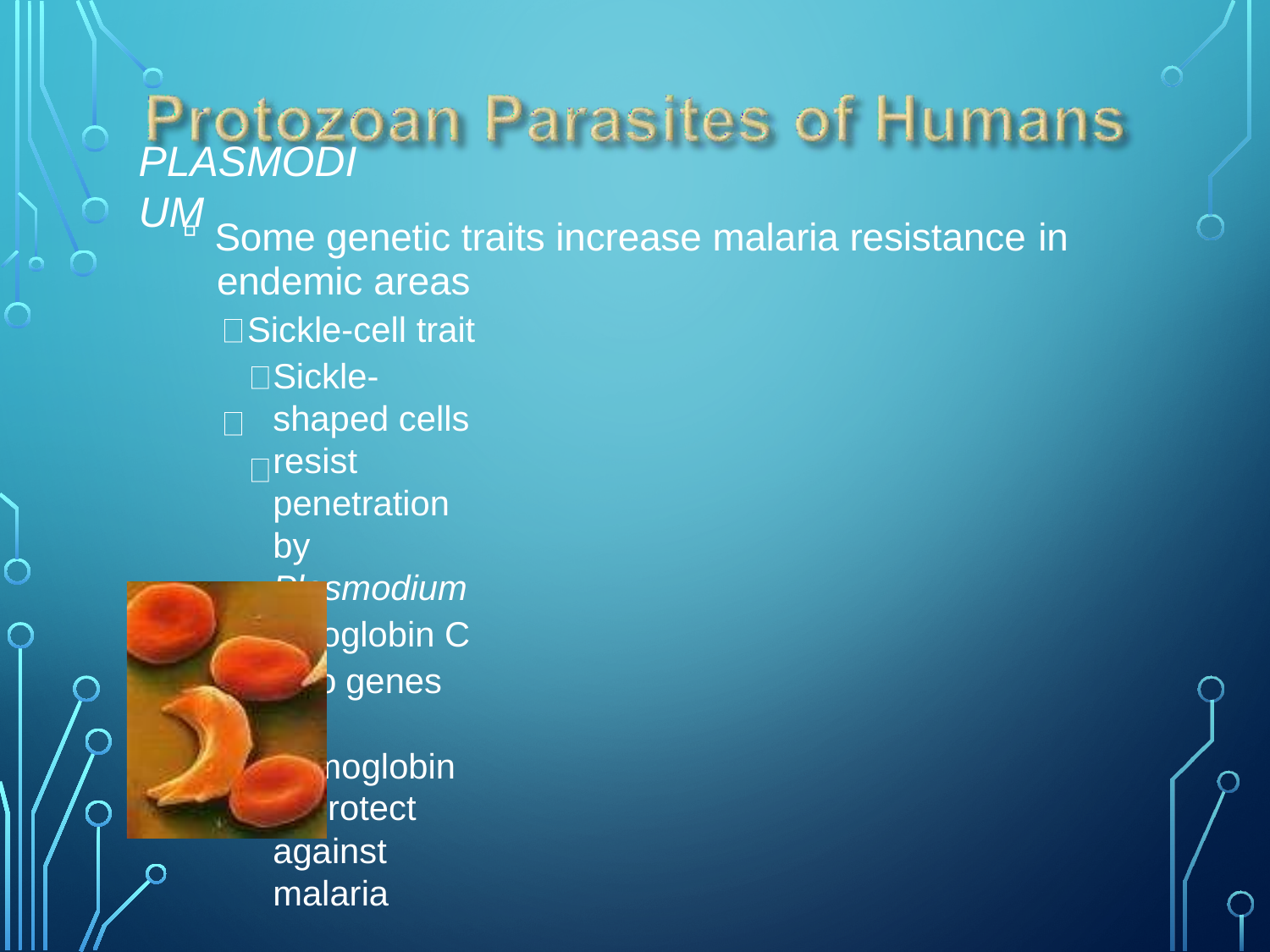

# Plasmodium
Some genetic traits increase malaria resistance in
endemic areas
Sickle-cell trait
Sickle-shaped cells resist penetration by Plasmodium
Hemoglobin C
Two genes for hemoglobin C protect against malaria